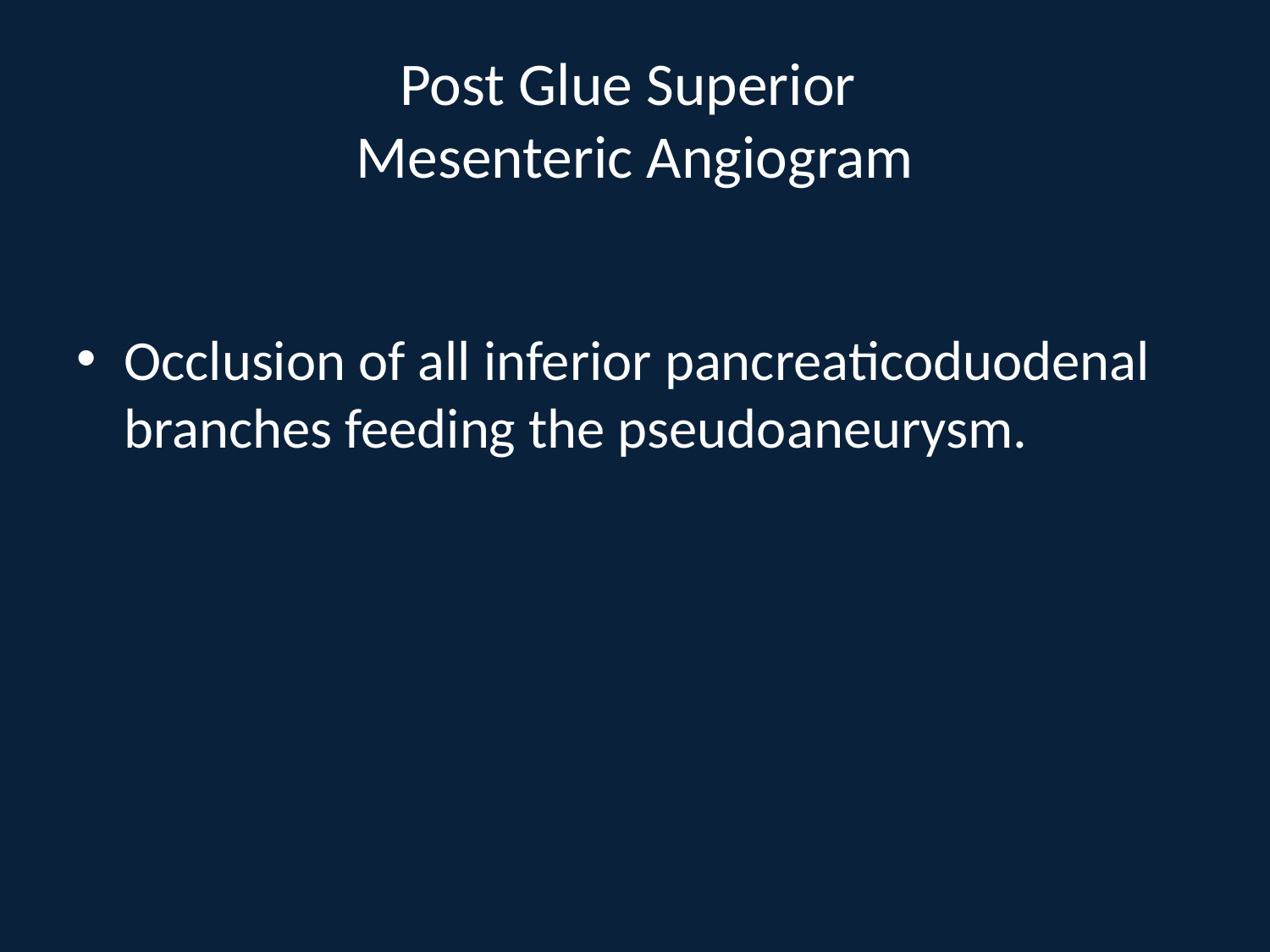

# Post Glue Superior Mesenteric Angiogram
Occlusion of all inferior pancreaticoduodenal branches feeding the pseudoaneurysm.